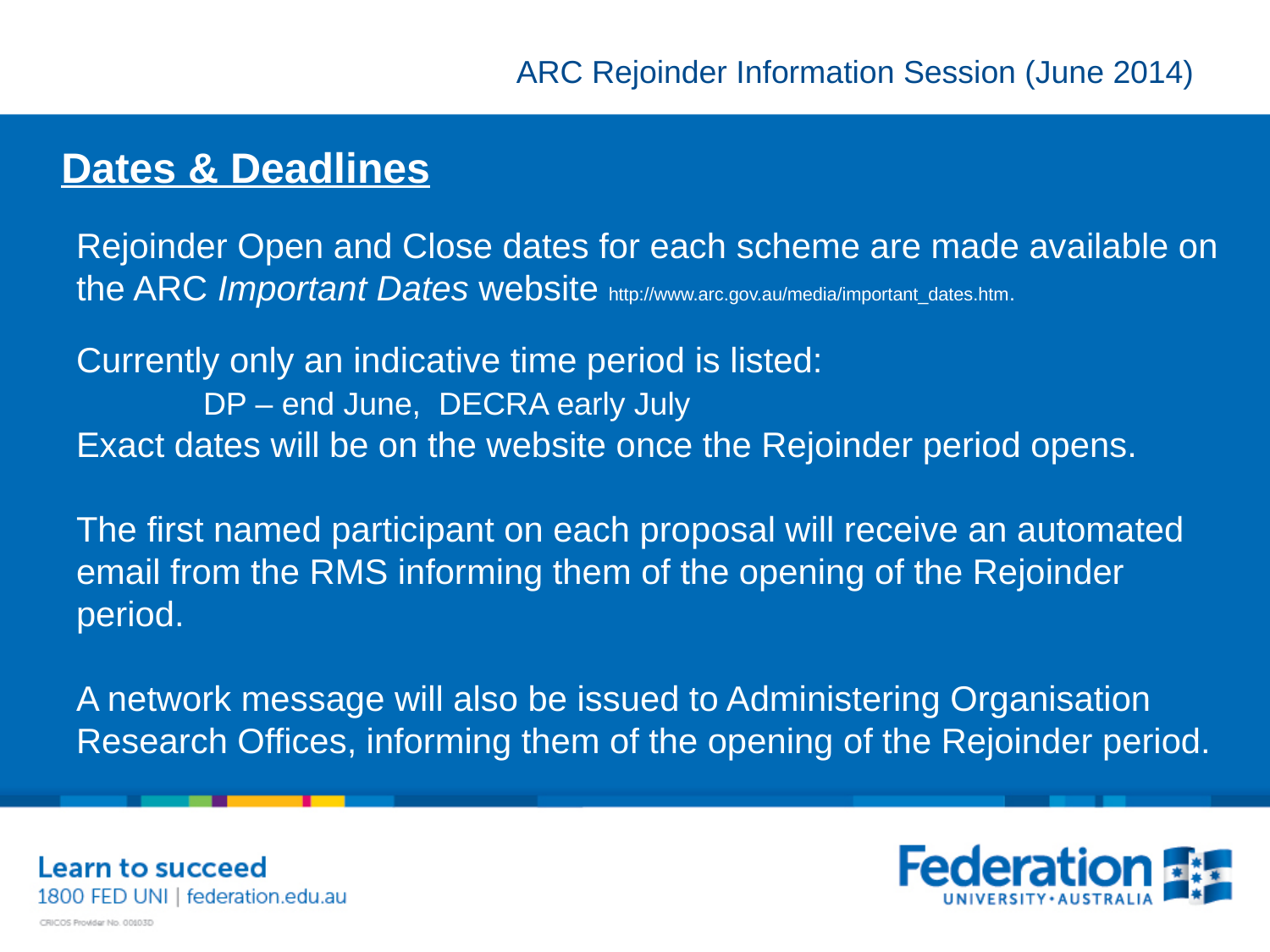

# Dates & Deadlines
Rejoinder Open and Close dates for each scheme are made available on the ARC Important Dates website http://www.arc.gov.au/media/important_dates.htm.
Currently only an indicative time period is listed:
	DP – end June,  DECRA early July
Exact dates will be on the website once the Rejoinder period opens.
The first named participant on each proposal will receive an automated email from the RMS informing them of the opening of the Rejoinder period.
A network message will also be issued to Administering Organisation Research Offices, informing them of the opening of the Rejoinder period.